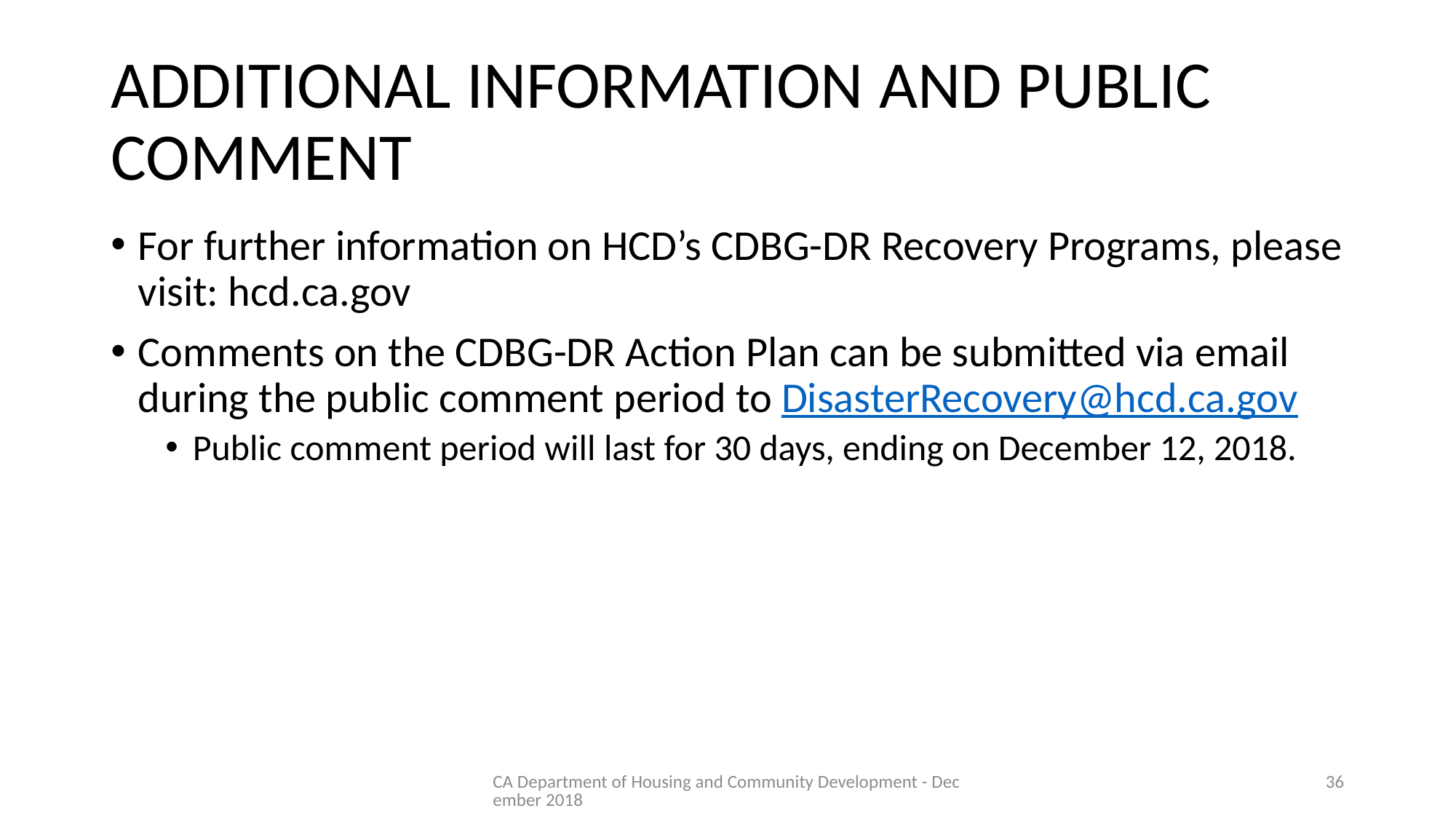

# ADDITIONAL INFORMATION AND PUBLIC COMMENT
For further information on HCD’s CDBG-DR Recovery Programs, please visit: hcd.ca.gov
Comments on the CDBG-DR Action Plan can be submitted via email during the public comment period to DisasterRecovery@hcd.ca.gov
Public comment period will last for 30 days, ending on December 12, 2018.
CA Department of Housing and Community Development - December 2018
36